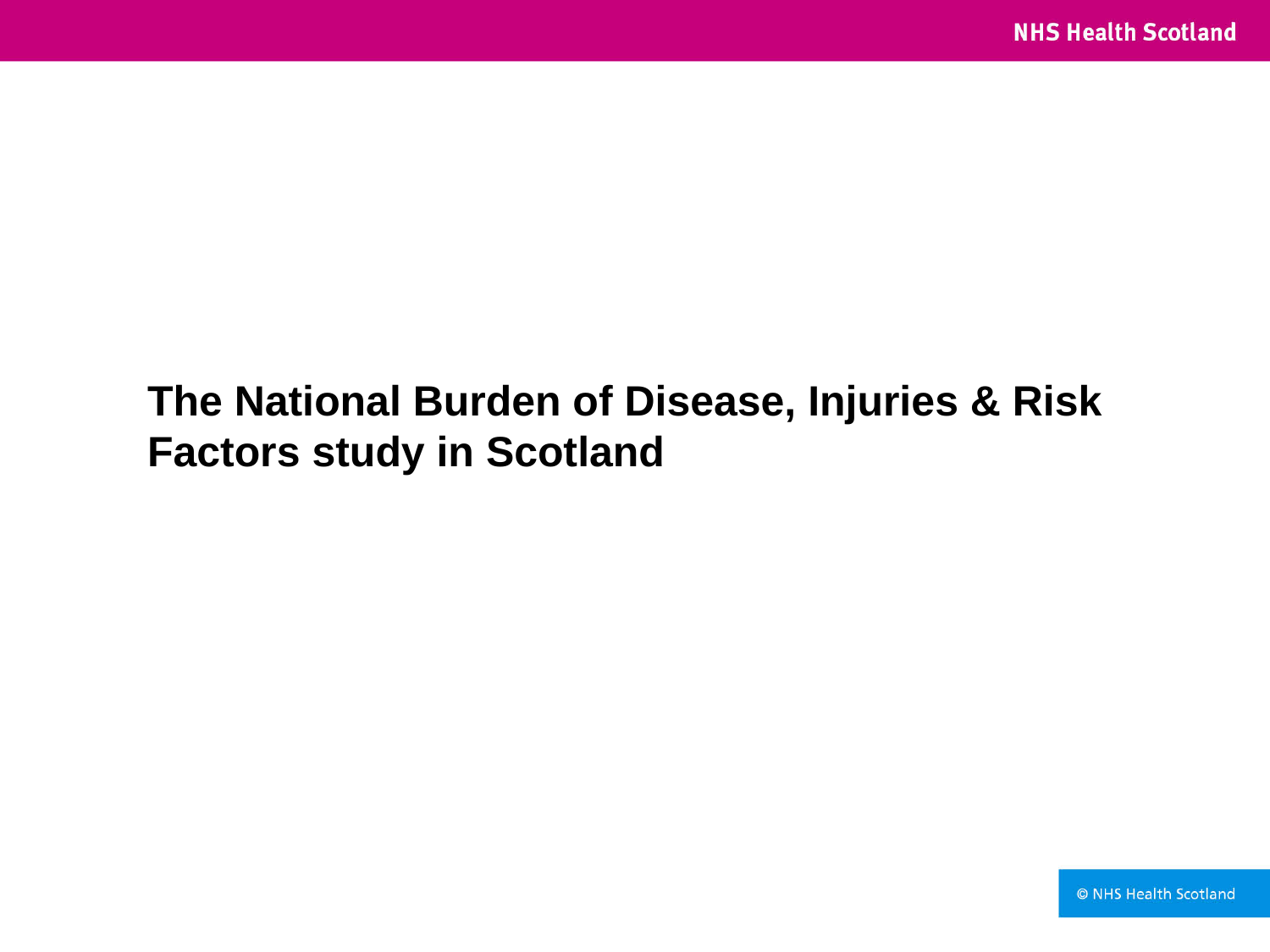

The National Burden of Disease, Injuries & Risk Factors study in Scotland